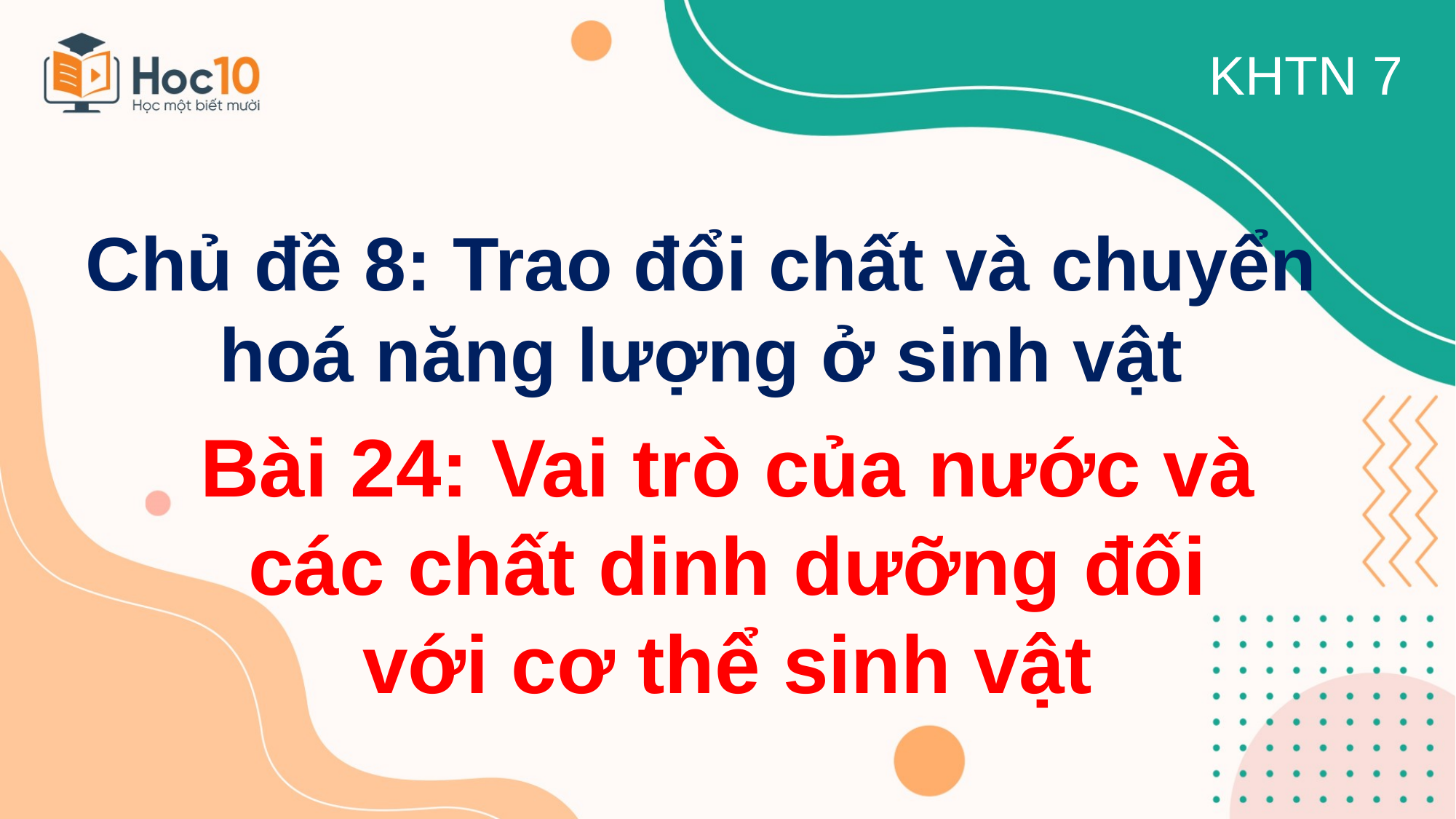

KHTN 7
Chủ đề 8: Trao đổi chất và chuyển hoá năng lượng ở sinh vật
Bài 24: Vai trò của nước và các chất dinh dưỡng đối với cơ thể sinh vật